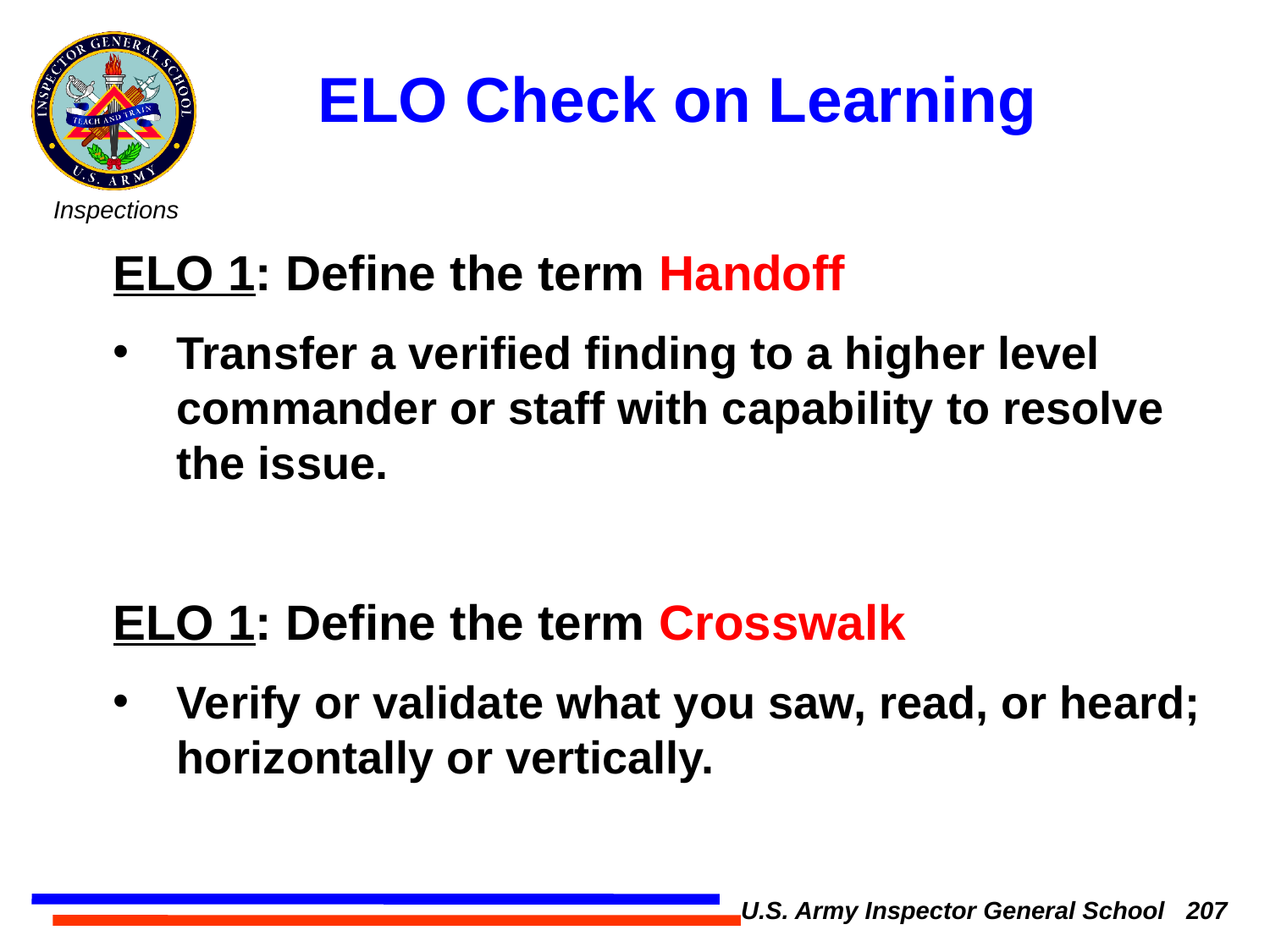

ELO Check on Learning
ELO 1: Define the term Handoff
Transfer a verified finding to a higher level commander or staff with capability to resolve the issue.

ELO 1: Define the term Crosswalk
Verify or validate what you saw, read, or heard; horizontally or vertically.
U.S. Army Inspector General School   207